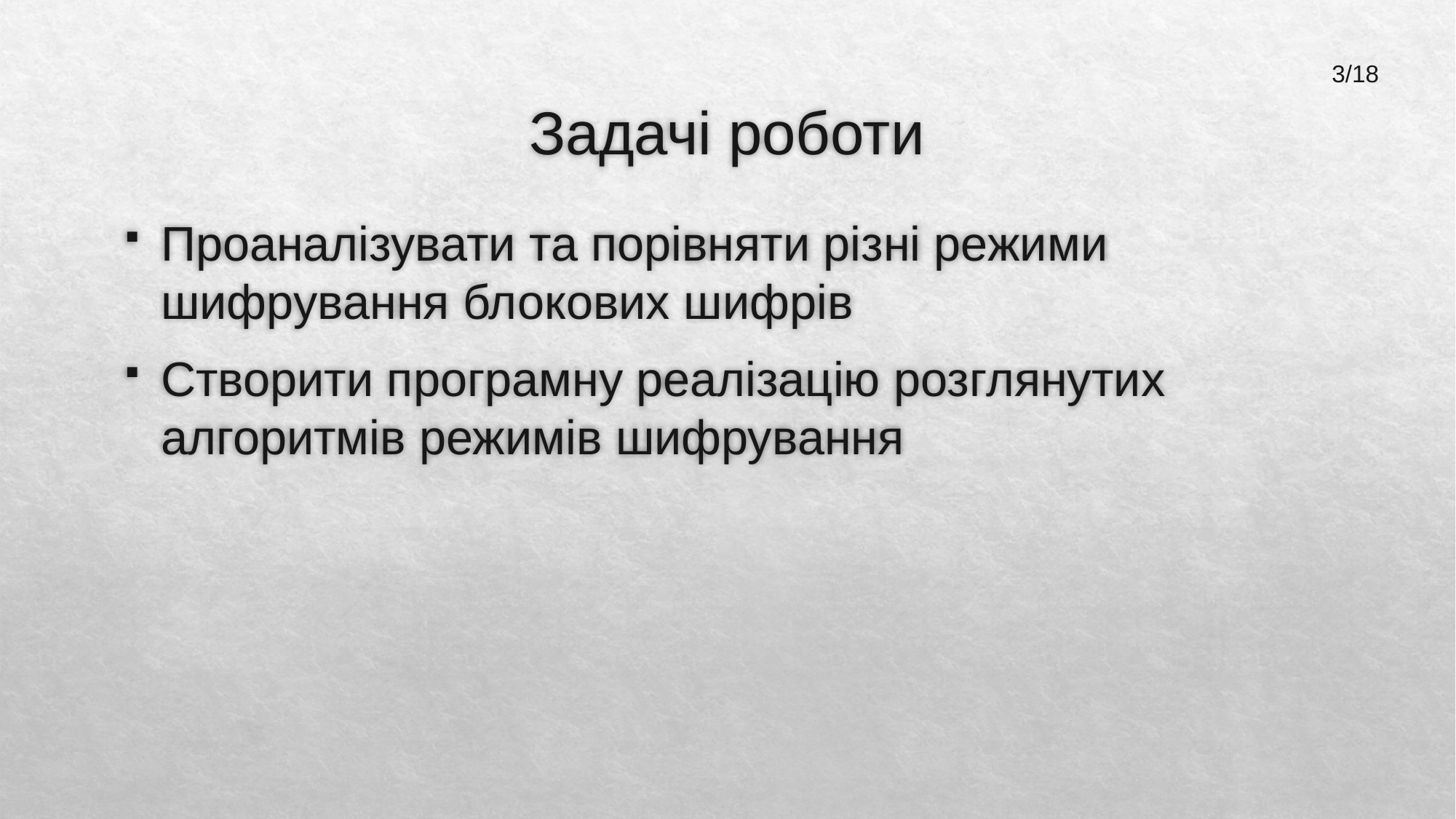

3/18
# Задачі роботи
Проаналізувати та порівняти різні режими шифрування блокових шифрів
Створити програмну реалізацію розглянутих алгоритмів режимів шифрування